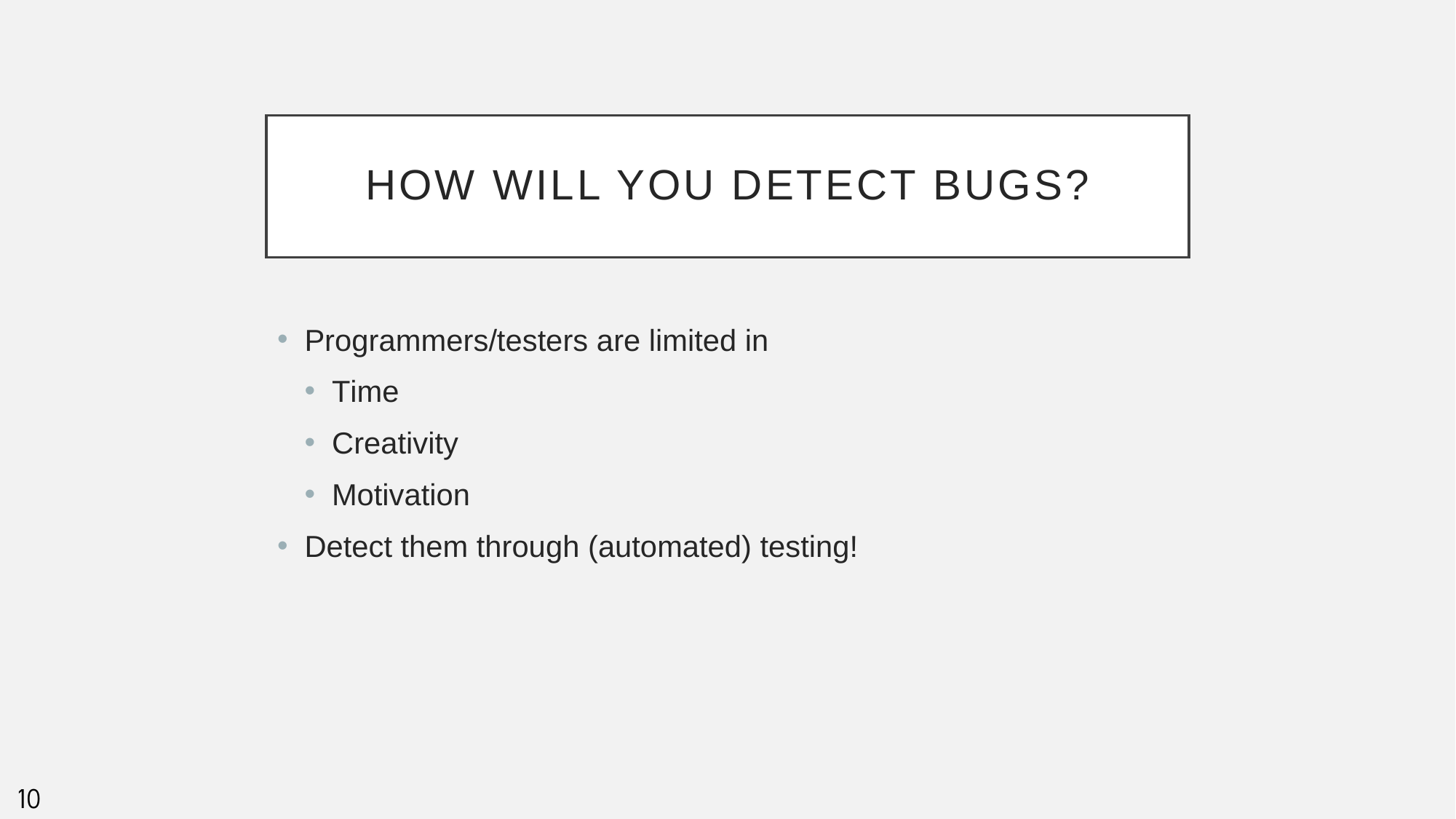

# How will you Detect bugs?
Programmers/testers are limited in
Time
Creativity
Motivation
Detect them through (automated) testing!